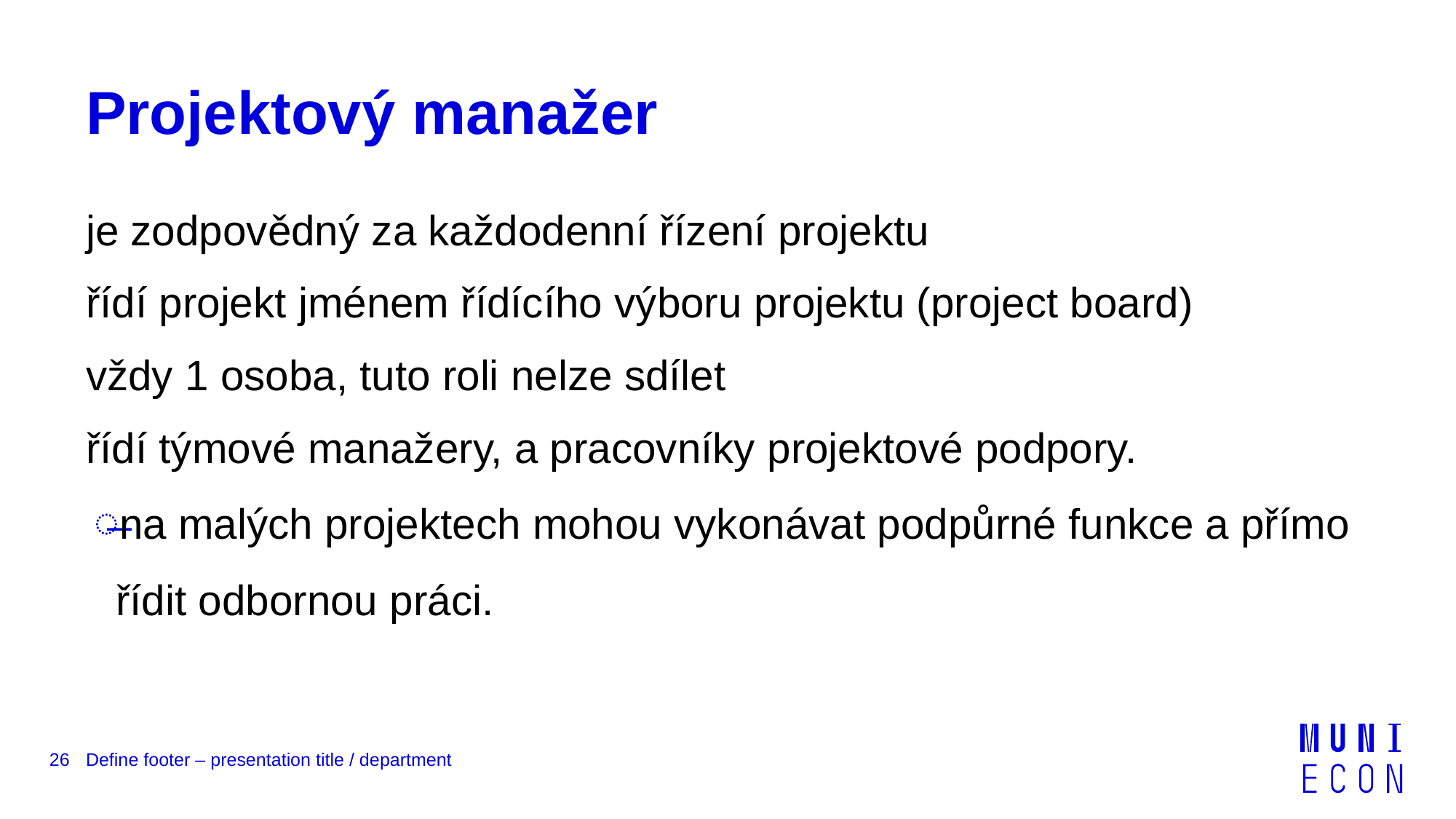

# Projektový manažer
je zodpovědný za každodenní řízení projektu
řídí projekt jménem řídícího výboru projektu (project board)
vždy 1 osoba, tuto roli nelze sdílet
řídí týmové manažery, a pracovníky projektové podpory.
na malých projektech mohou vykonávat podpůrné funkce a přímo řídit odbornou práci.
26
Define footer – presentation title / department